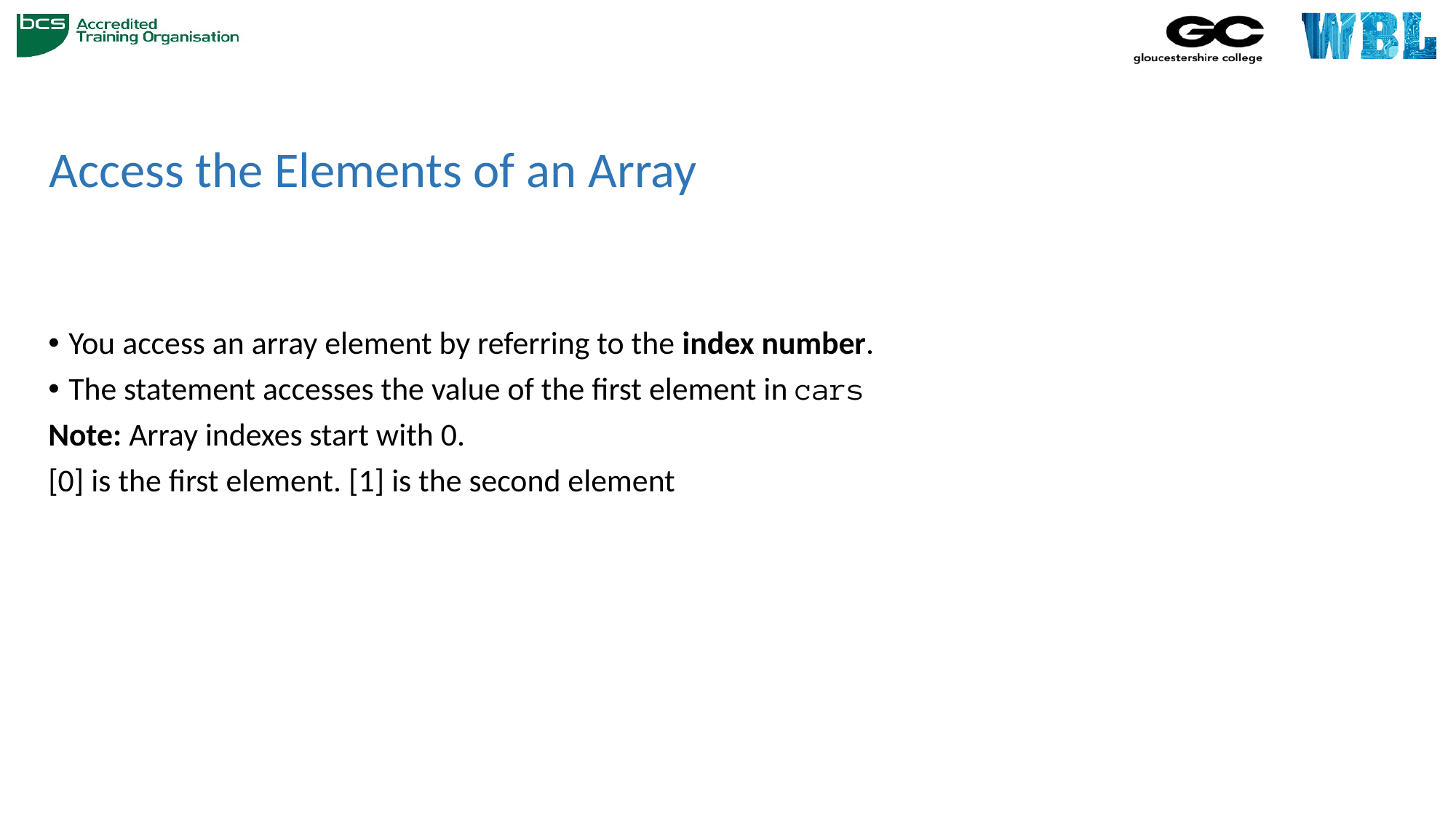

# Access the Elements of an Array

You access an array element by referring to the index number.
The statement accesses the value of the first element in cars
Note: Array indexes start with 0.
[0] is the first element. [1] is the second element